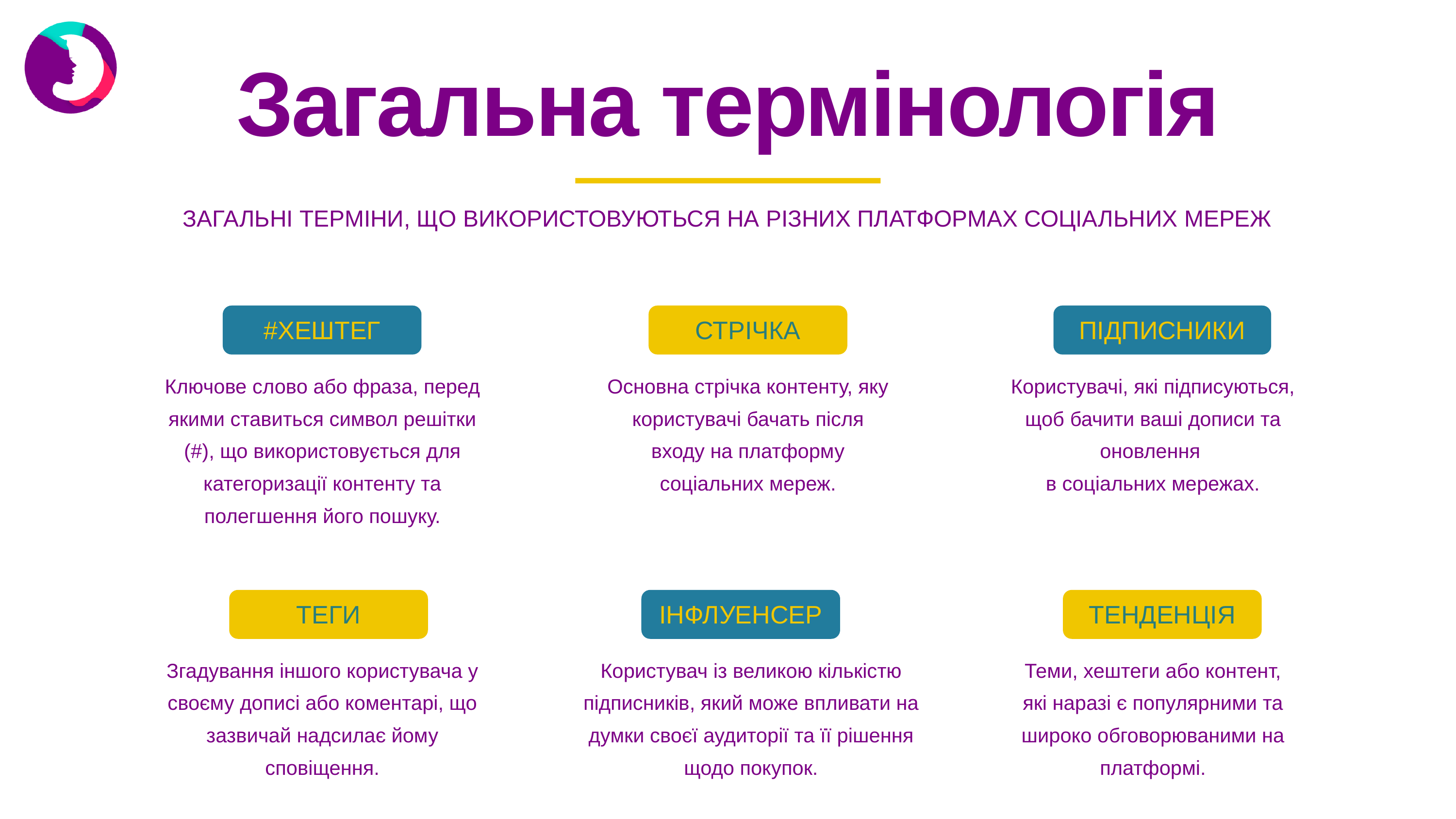

Загальна термінологія

ЗАГАЛЬНІ ТЕРМІНИ, ЩО ВИКОРИСТОВУЮТЬСЯ НА РІЗНИХ ПЛАТФОРМАХ СОЦІАЛЬНИХ МЕРЕЖ

#ХЕШТЕГ

СТРІЧКА

ПІДПИСНИКИ
Ключове слово або фраза, перед якими ставиться символ решітки (#), що використовується для категоризації контенту та полегшення його пошуку.
Основна стрічка контенту, яку користувачі бачать після входу на платформу соціальних мереж.
Користувачі, які підписуються, щоб бачити ваші дописи та оновлення
в соціальних мережах.

ТЕГИ

ІНФЛУЕНСЕР

ТЕНДЕНЦІЯ
Згадування іншого користувача у своєму дописі або коментарі, що зазвичай надсилає йому сповіщення.
Користувач із великою кількістю підписників, який може впливати на думки своєї аудиторії та її рішення щодо покупок.
Теми, хештеги або контент, які наразі є популярними та широко обговорюваними на платформі.